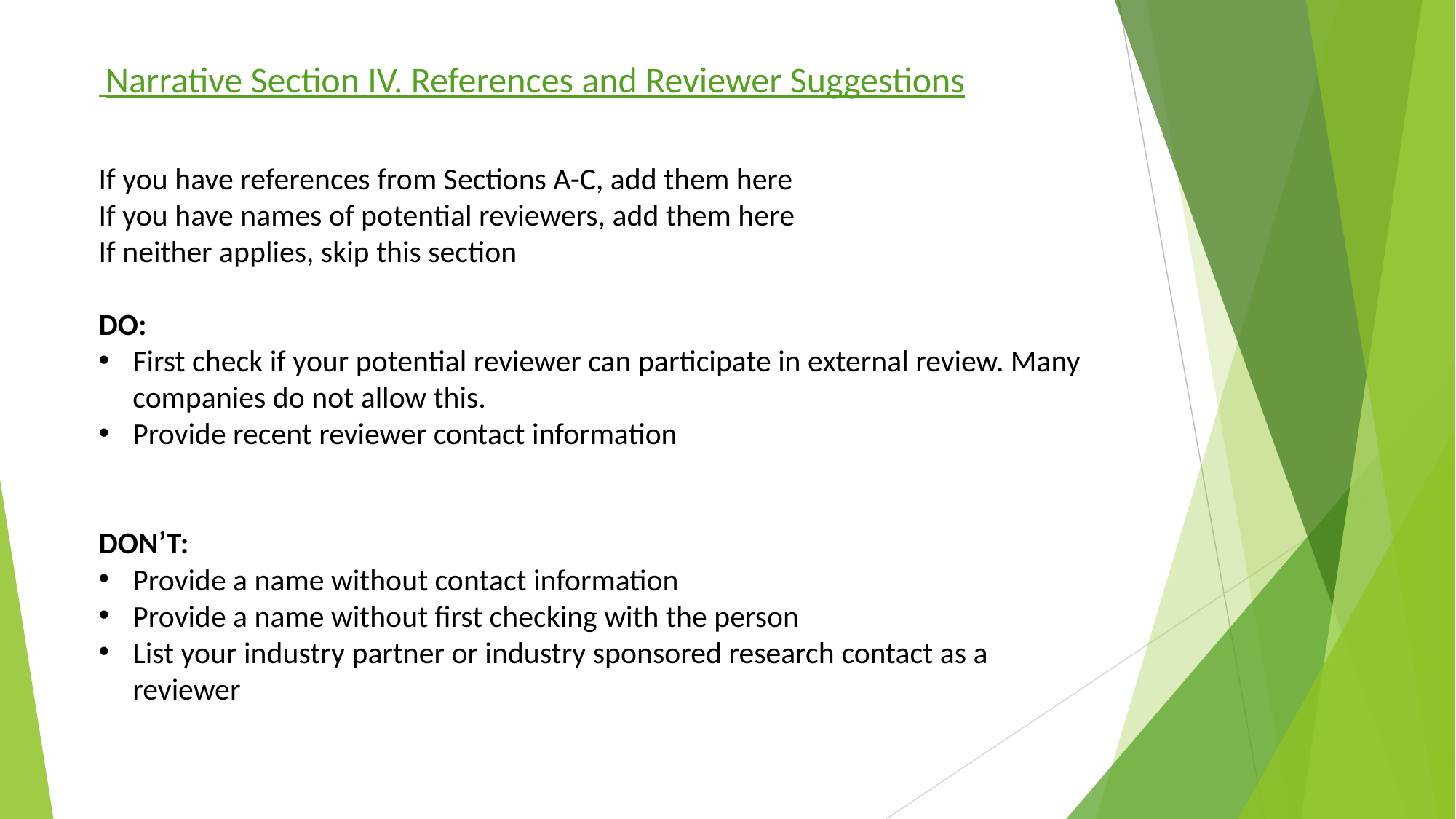

Narrative Section IV. References and Reviewer Suggestions
If you have references from Sections A-C, add them here
If you have names of potential reviewers, add them here
If neither applies, skip this section

DO:
First check if your potential reviewer can participate in external review. Many  companies do not allow this.
Provide recent reviewer contact information

DON’T:
Provide a name without contact information
Provide a name without first checking with the person
List your industry partner or industry sponsored research contact as a reviewer